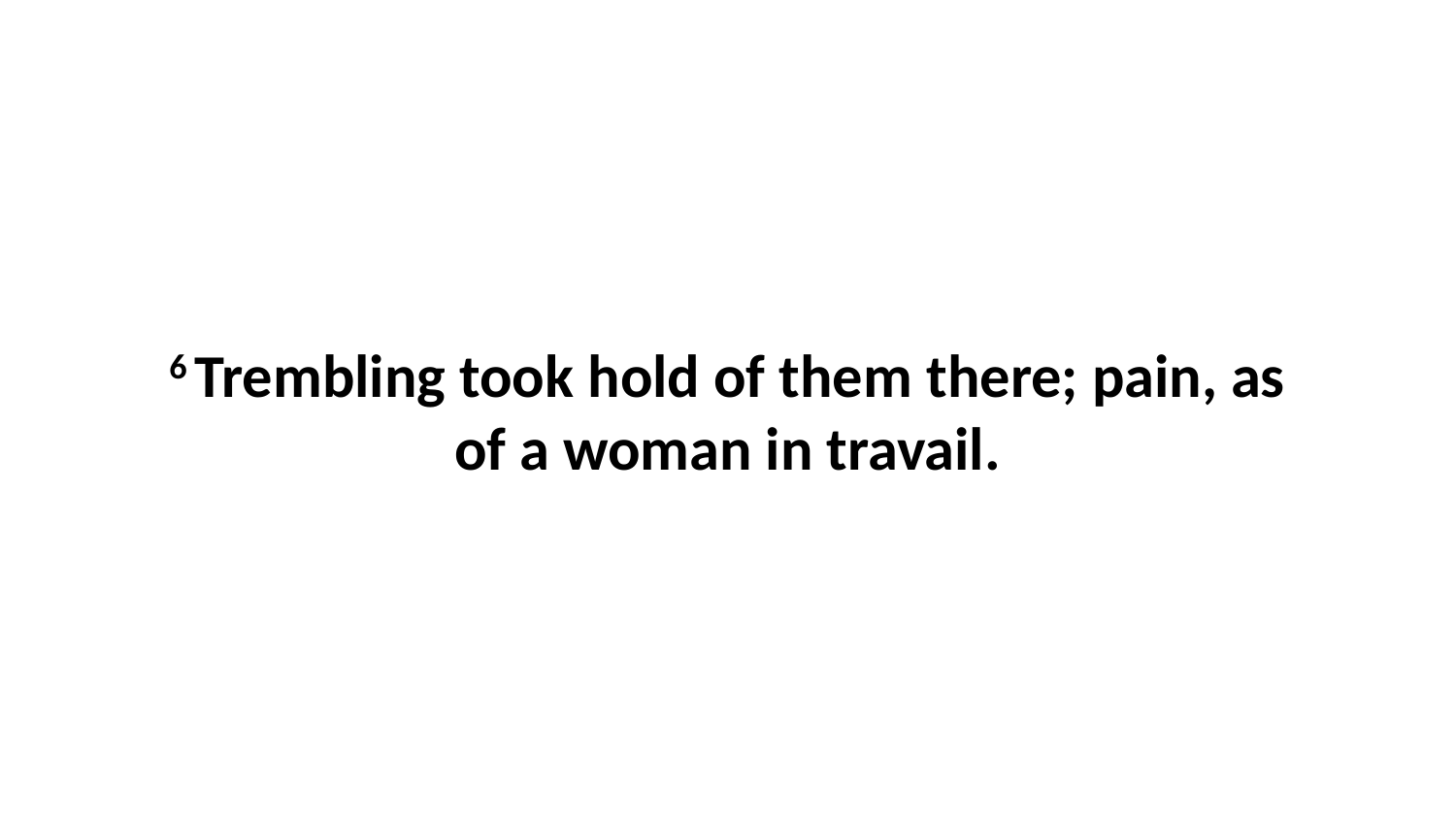

6 Trembling took hold of them there; pain, as of a woman in travail.